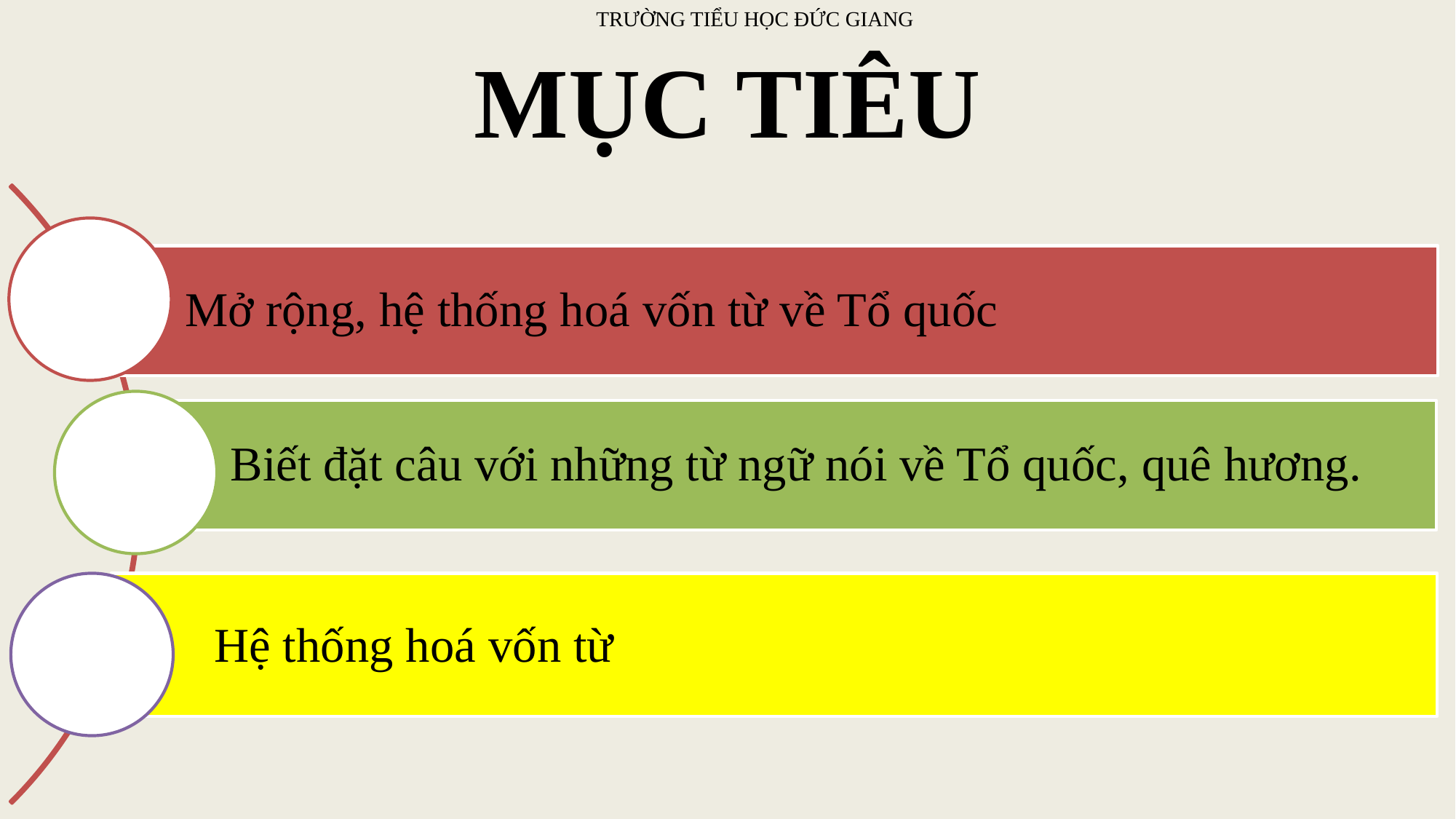

TRƯỜNG TIỂU HỌC ĐỨC GIANG
MỤC TIÊU
Mở rộng, hệ thống hoá vốn từ về Tổ quốc
Biết đặt câu với những từ ngữ nói về Tổ quốc, quê hương.
Hệ thống hoá vốn từ